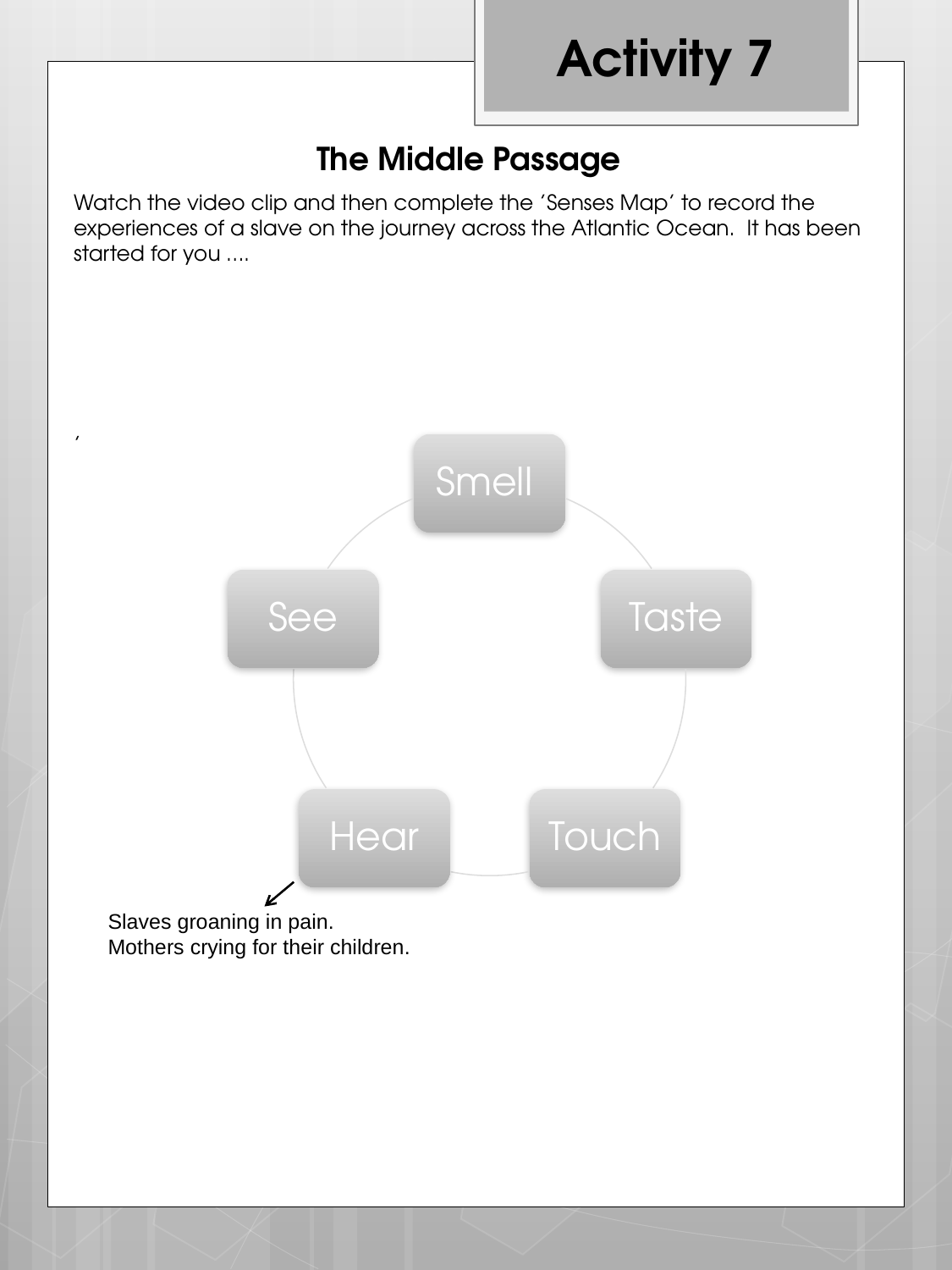

# The Middle Passage
Activity 7
Watch the video clip and then complete the ’Senses Map’ to record the experiences of a slave on the journey across the Atlantic Ocean.  It has been started for you ….

,
Smell
Taste
Touch
Hear
See
Slaves groaning in pain.
Mothers crying for their children.